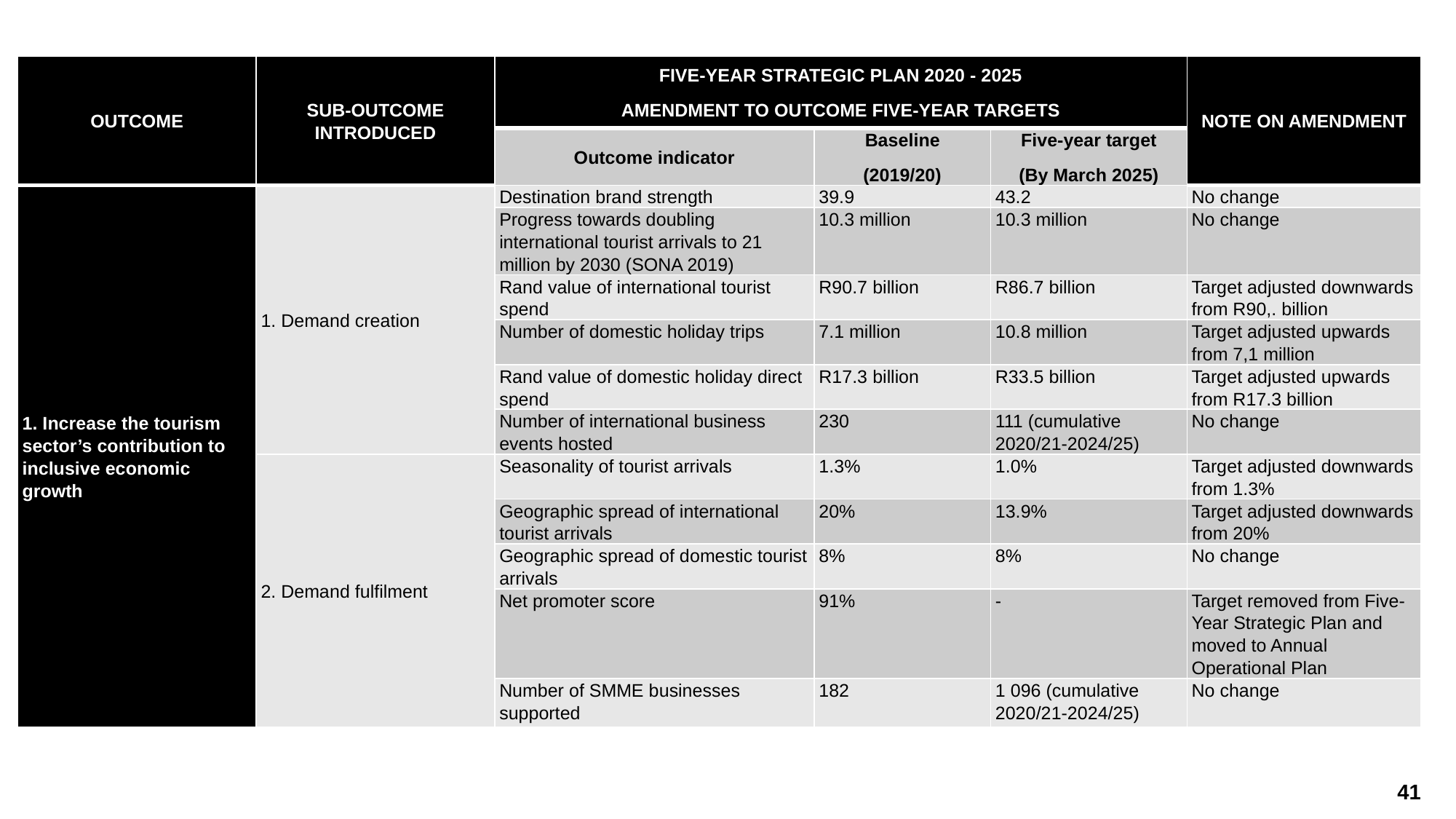

| OUTCOME | SUB-OUTCOME INTRODUCED | FIVE-YEAR STRATEGIC PLAN 2020 - 2025 AMENDMENT TO OUTCOME FIVE-YEAR TARGETS |  |  | NOTE ON AMENDMENT |
| --- | --- | --- | --- | --- | --- |
|  |  | Outcome indicator | Baseline (2019/20) | Five-year target (By March 2025) |  |
| 1. Increase the tourism sector’s contribution to inclusive economic growth | 1. Demand creation | Destination brand strength | 39.9 | 43.2 | No change |
|  |  | Progress towards doubling international tourist arrivals to 21 million by 2030 (SONA 2019) | 10.3 million | 10.3 million | No change |
|  |  | Rand value of international tourist spend | R90.7 billion | R86.7 billion | Target adjusted downwards from R90,. billion |
|  |  | Number of domestic holiday trips | 7.1 million | 10.8 million | Target adjusted upwards from 7,1 million |
|  |  | Rand value of domestic holiday direct spend | R17.3 billion | R33.5 billion | Target adjusted upwards from R17.3 billion |
|  |  | Number of international business events hosted | 230 | 111 (cumulative 2020/21-2024/25) | No change |
|  | 2. Demand fulfilment | Seasonality of tourist arrivals | 1.3% | 1.0% | Target adjusted downwards from 1.3% |
|  |  | Geographic spread of international tourist arrivals | 20% | 13.9% | Target adjusted downwards from 20% |
|  |  | Geographic spread of domestic tourist arrivals | 8% | 8% | No change |
|  |  | Net promoter score | 91% | - | Target removed from Five-Year Strategic Plan and moved to Annual Operational Plan |
|  |  | Number of SMME businesses supported | 182 | 1 096 (cumulative 2020/21-2024/25) | No change |
41